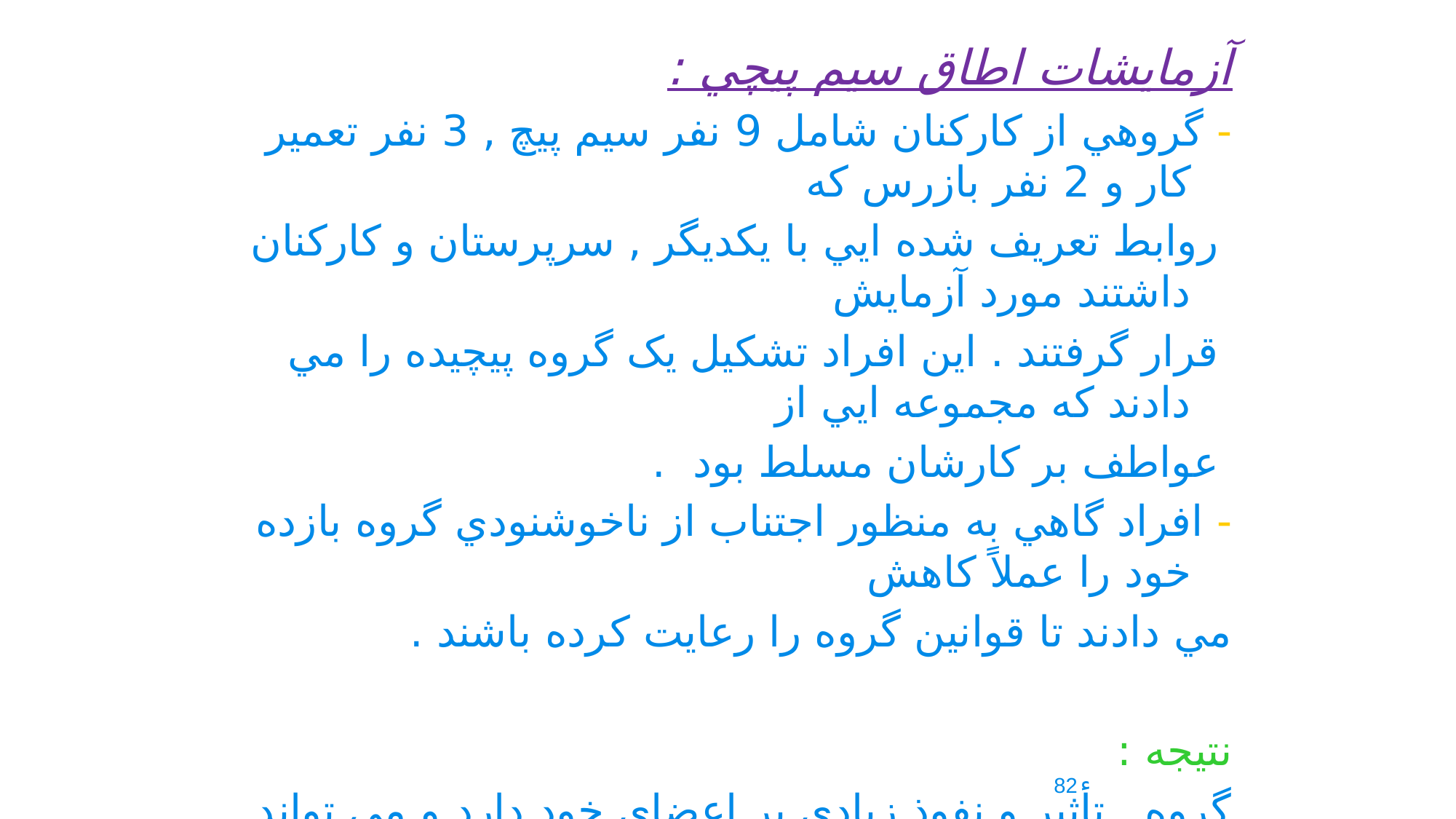

آزمايشات اطاق سيم پيچي :
- گروهي از کارکنان شامل 9 نفر سيم پيچ , 3 نفر تعمير کار و 2 نفر بازرس که
 روابط تعريف شده ايي با يکديگر , سرپرستان و کارکنان داشتند مورد آزمايش
 قرار گرفتند . اين افراد تشکيل يک گروه پيچيده را مي دادند که مجموعه ايي از
 عواطف بر کارشان مسلط بود  .
- افراد گاهي به منظور اجتناب از ناخوشنودي گروه بازده خود را عملاً کاهش
مي دادند تا قوانين گروه را رعايت کرده باشند .

نتيجه :
گروه , تأثير و نفوذ زيادي بر اعضاي خود دارد و مي تواند بهره وري آنان را در
محيط کار تحت تأثير مثبت يا منفي قرار دهد .
82